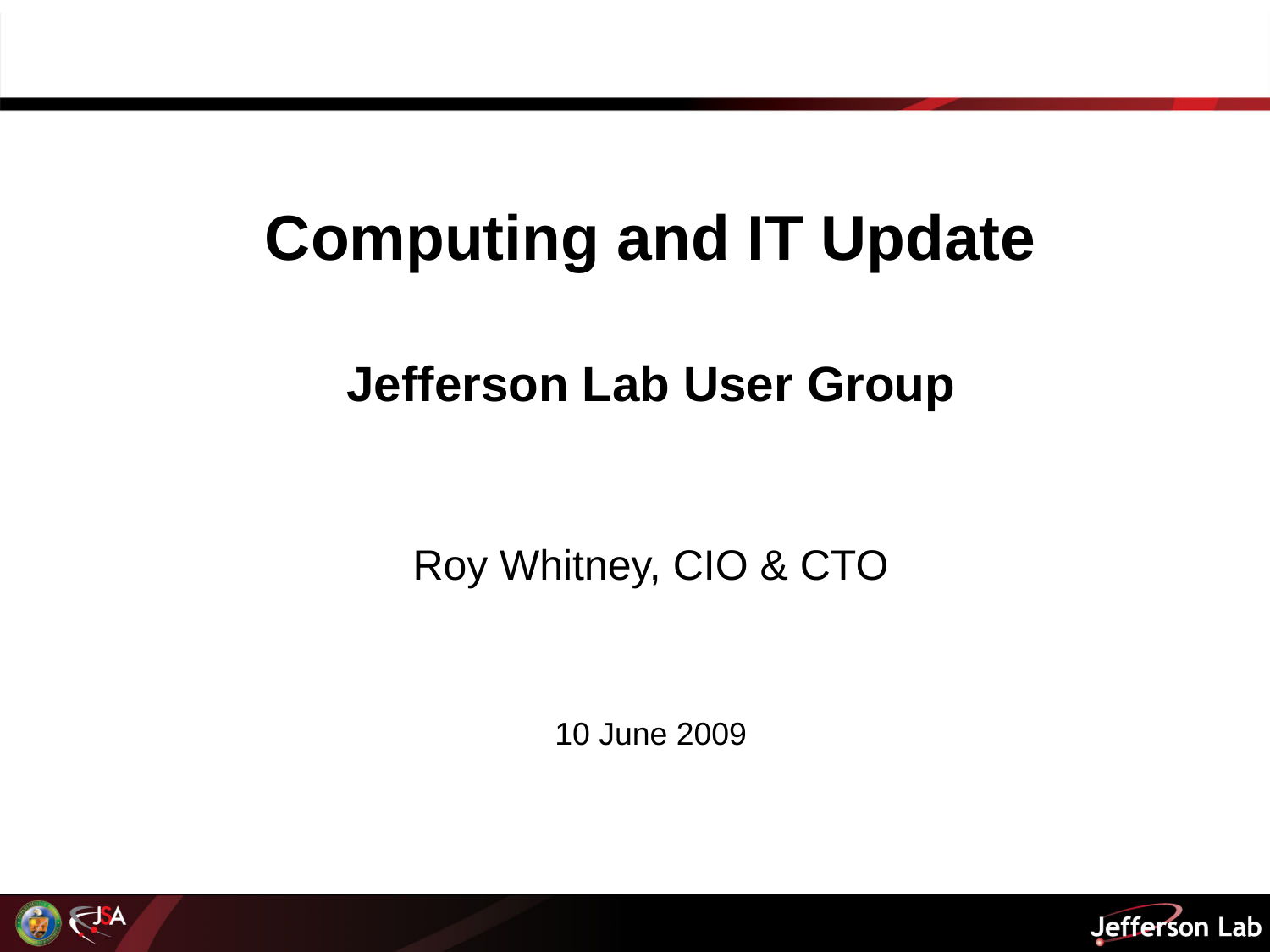

Computing and IT Update

Jefferson Lab User Group

Roy Whitney, CIO & CTO

10 June 2009